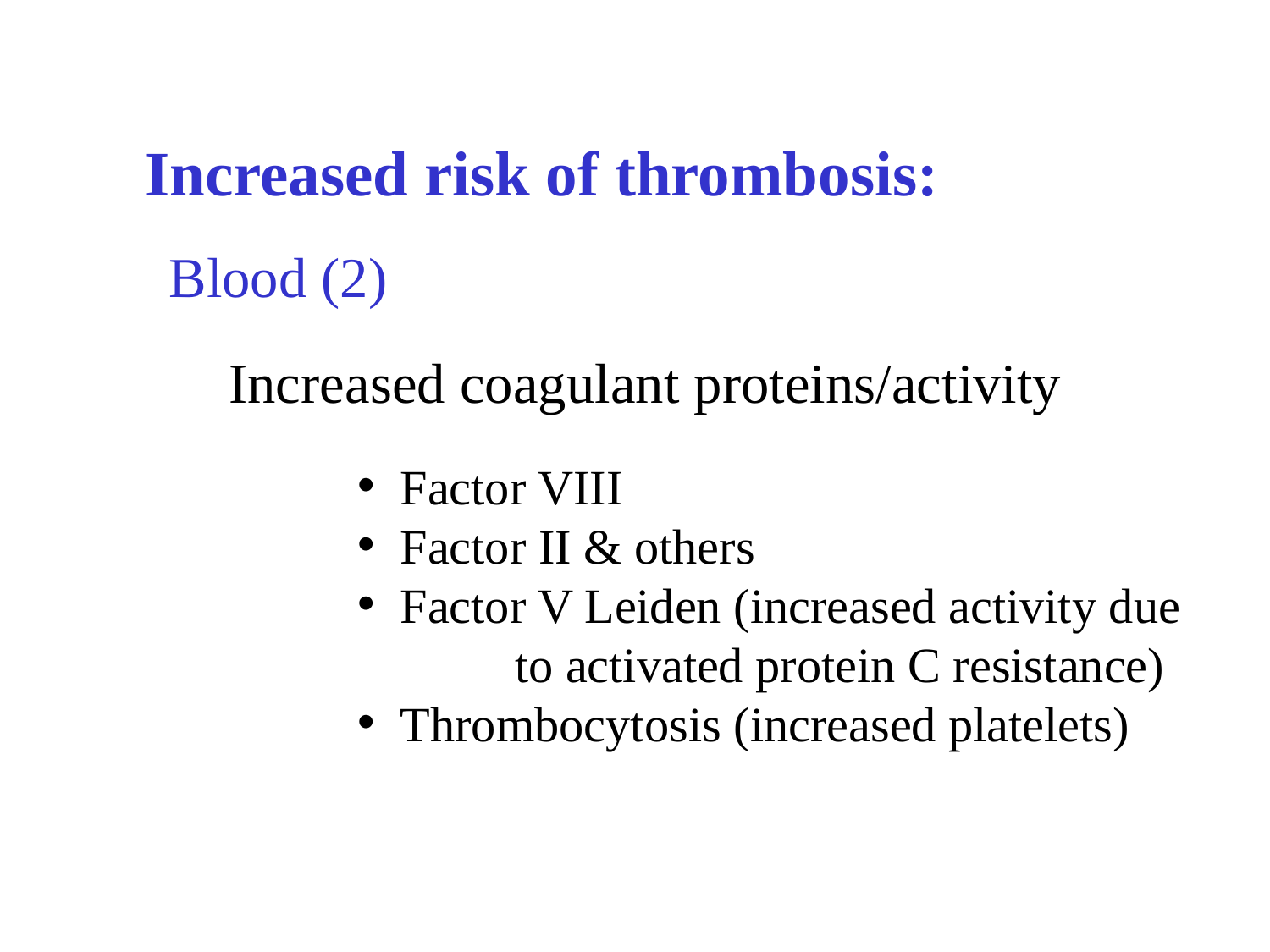

Increased risk of thrombosis:
Blood (2)
Increased coagulant proteins/activity
 Factor VIII
 Factor II & others
 Factor V Leiden (increased activity due    	to activated protein C resistance)
 Thrombocytosis (increased platelets)